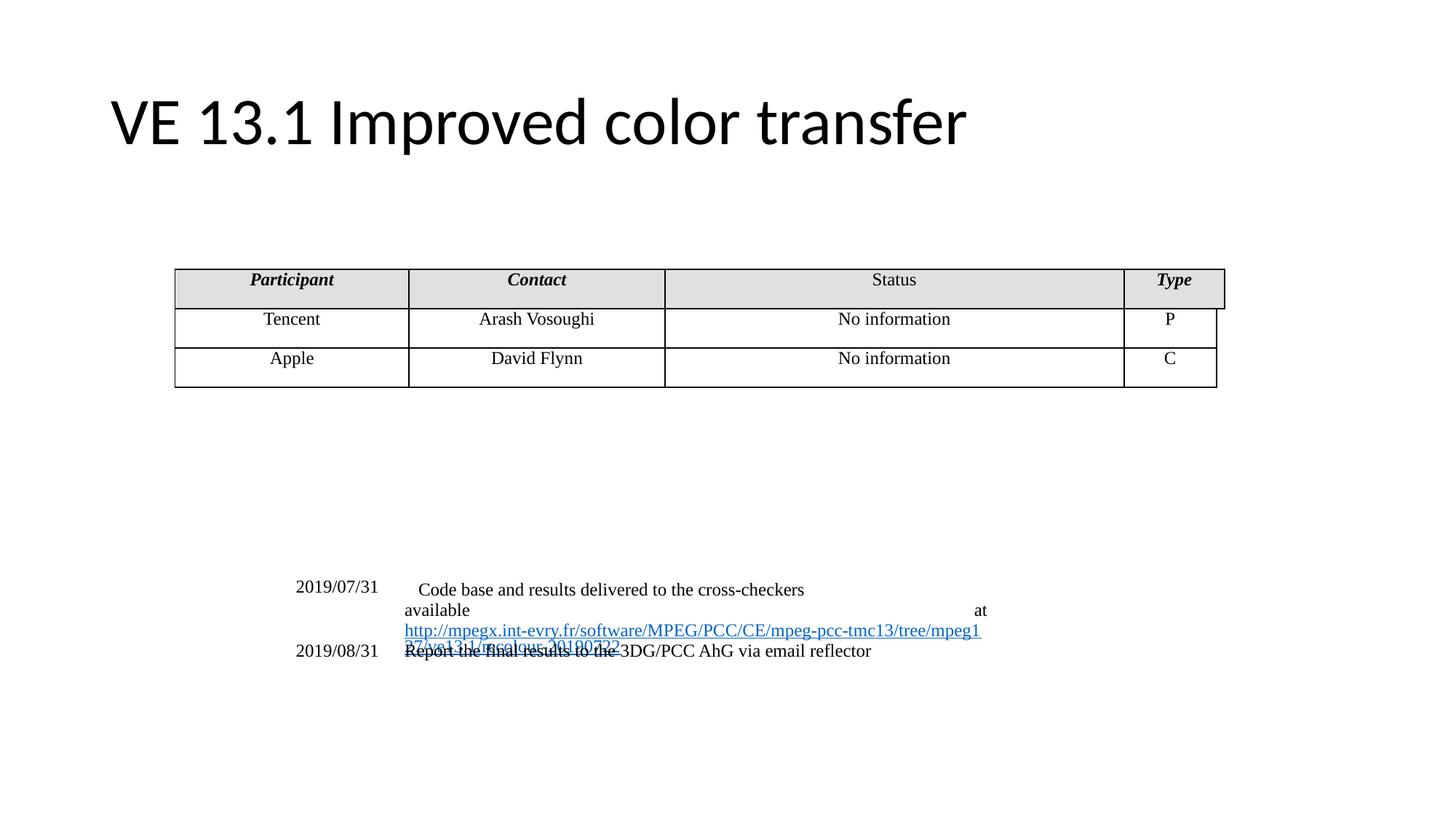

# VE 13.1 Improved color transfer
| Participant | Contact | Status | Type |  |
| --- | --- | --- | --- | --- |
| Tencent | Arash Vosoughi | No information | P |  |
| Apple | David Flynn | No information | C |  |
| 2019/07/31 | Code base and results delivered to the cross-checkers available at http://mpegx.int-evry.fr/software/MPEG/PCC/CE/mpeg-pcc-tmc13/tree/mpeg127/ve13.1/recolour-20190722 |
| --- | --- |
| 2019/08/31 | Report the final results to the 3DG/PCC AhG via email reflector |